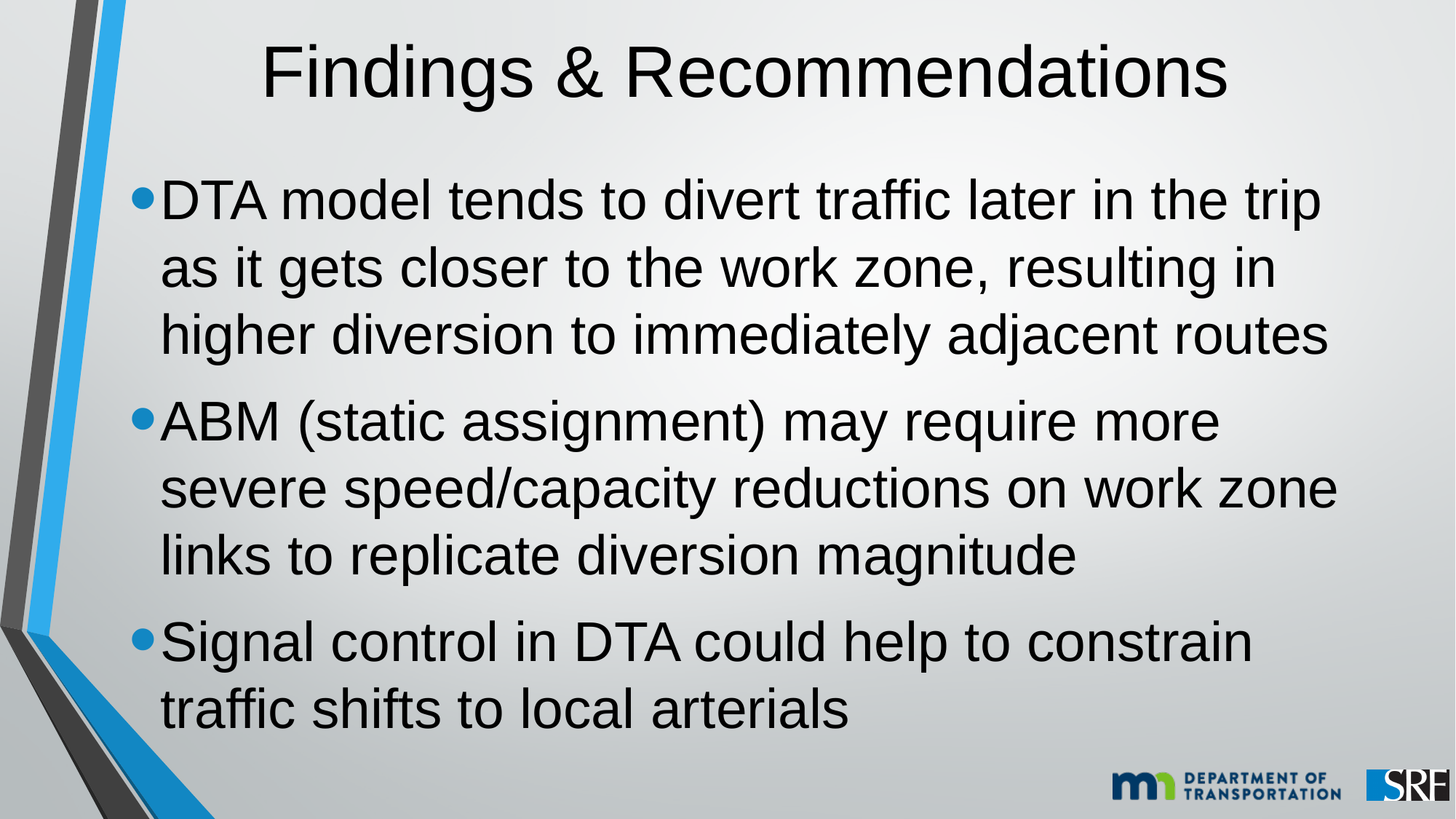

# Findings & Recommendations
DTA model tends to divert traffic later in the trip as it gets closer to the work zone, resulting in higher diversion to immediately adjacent routes
ABM (static assignment) may require more severe speed/capacity reductions on work zone links to replicate diversion magnitude
Signal control in DTA could help to constrain traffic shifts to local arterials